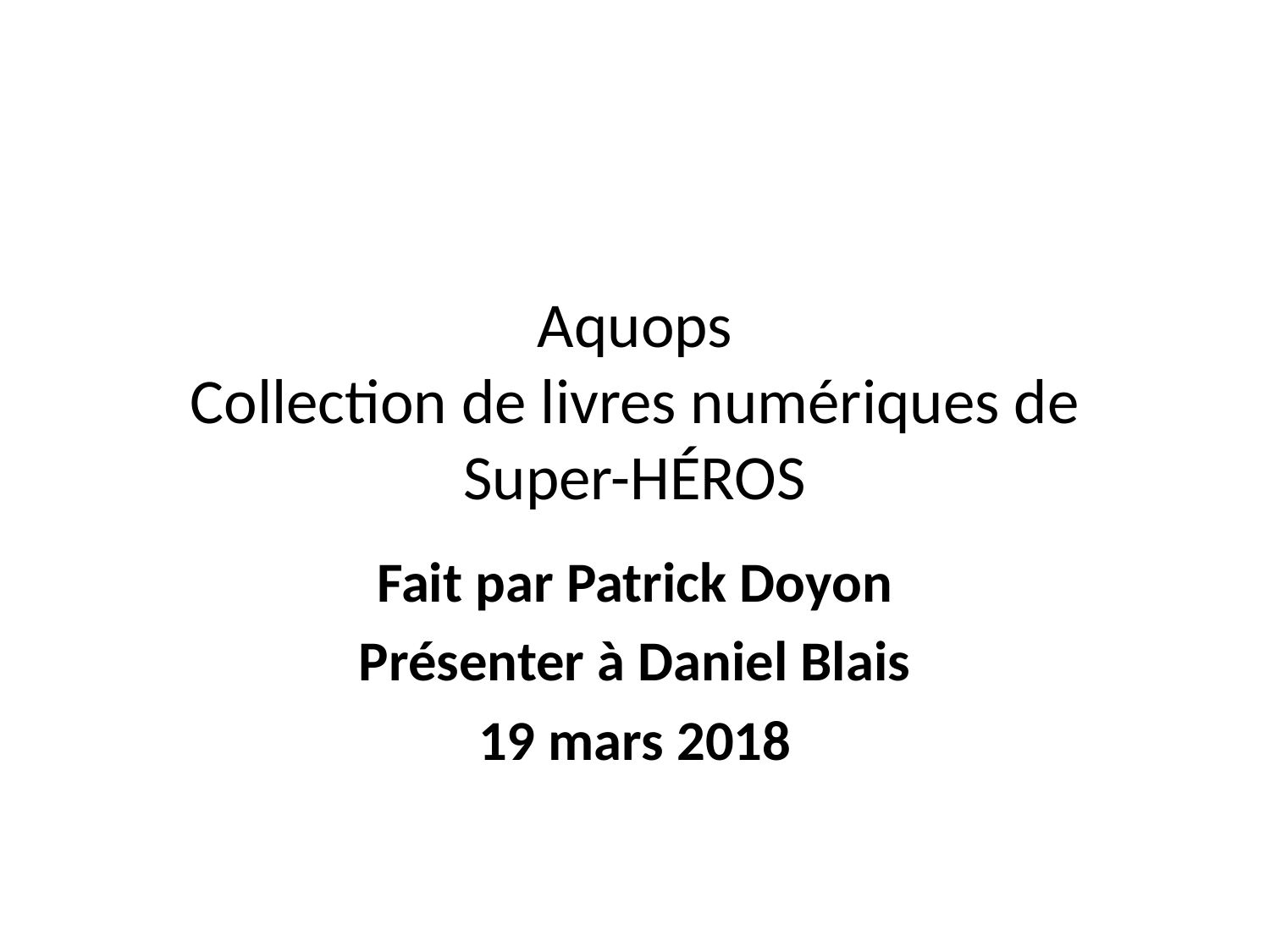

# Aquops Collection de livres numériques de Super-HÉROS
Fait par Patrick Doyon
Présenter à Daniel Blais
19 mars 2018